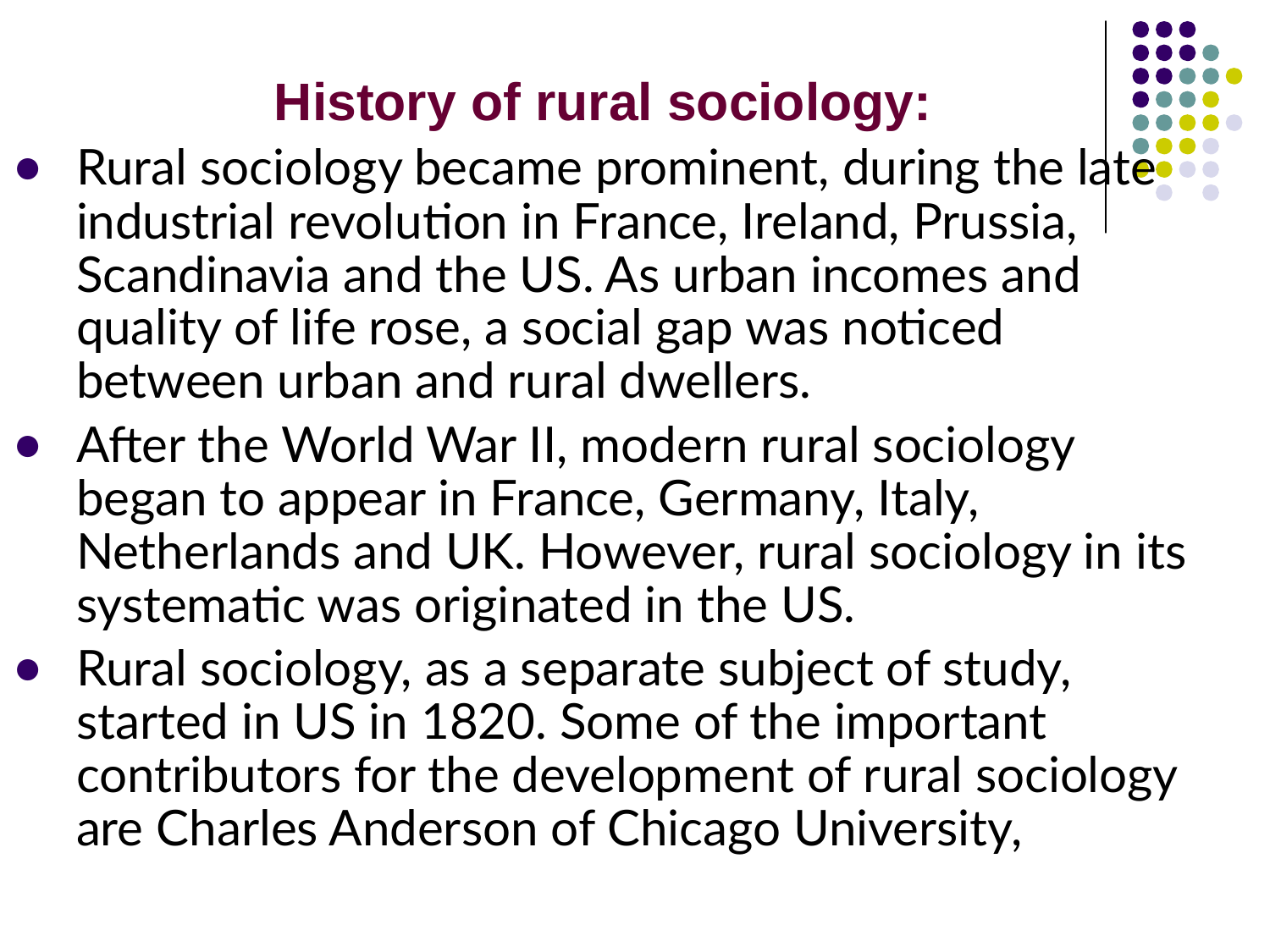

History of rural sociology:
Rural sociology became prominent, during the late industrial revolution in France, Ireland, Prussia, Scandinavia and the US. As urban incomes and quality of life rose, a social gap was noticed between urban and rural dwellers.
After the World War II, mod­ern rural sociology began to appear in France, Germany, Italy, Netherlands and UK. However, rural sociology in its systematic was originated in the US.
Rural sociology, as a separate subject of study, started in US in 1820. Some of the important contributors for the development of rural sociology are Charles Anderson of Chicago University,